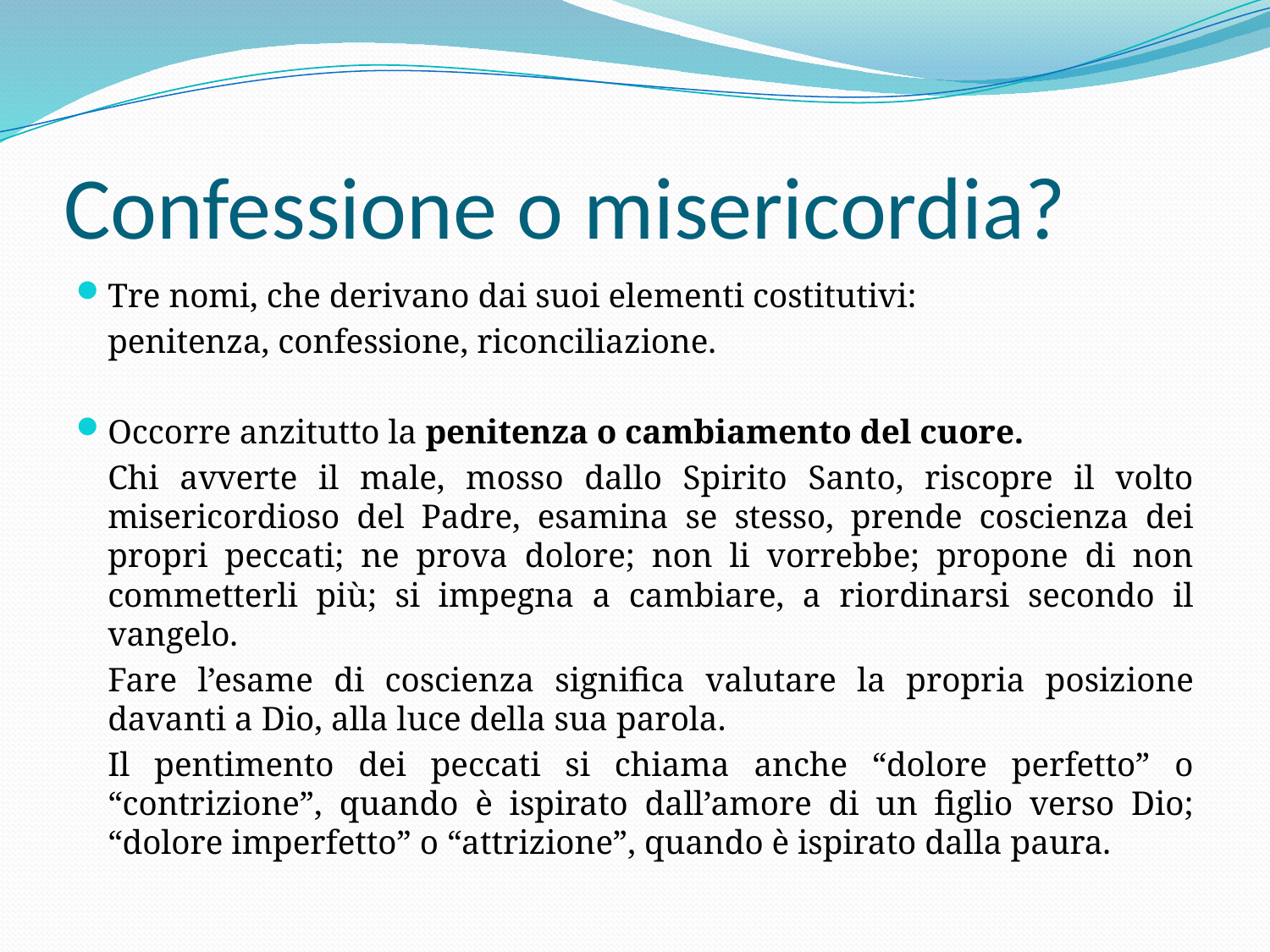

# Confessione o misericordia?
Tre nomi, che derivano dai suoi elementi costitutivi:
	penitenza, confessione, riconciliazione.

Occorre anzitutto la penitenza o cambiamento del cuore.
	Chi avverte il male, mosso dallo Spirito Santo, riscopre il volto misericordioso del Padre, esamina se stesso, prende coscienza dei propri peccati; ne prova dolore; non li vorrebbe; propone di non commetterli più; si impegna a cambiare, a riordinarsi secondo il vangelo.
	Fare l’esame di coscienza significa valutare la propria posizione davanti a Dio, alla luce della sua parola.
	Il pentimento dei peccati si chiama anche “dolore perfetto” o “contrizione”, quando è ispirato dall’amore di un figlio verso Dio; “dolore imperfetto” o “attrizione”, quando è ispirato dalla paura.